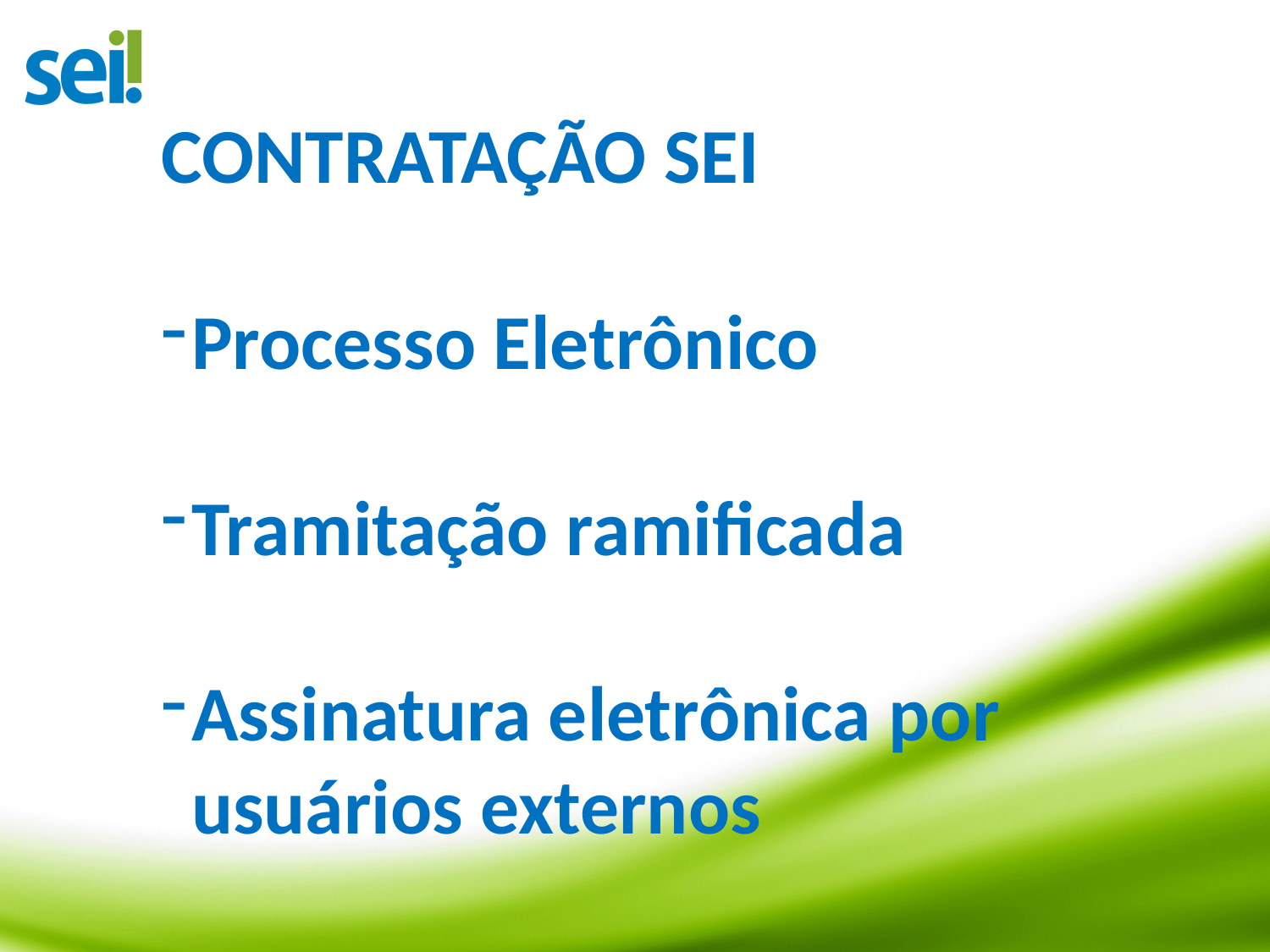

CONTRATAÇÃO SEI

Processo Eletrônico

Tramitação ramificada

Assinatura eletrônica por usuários externos